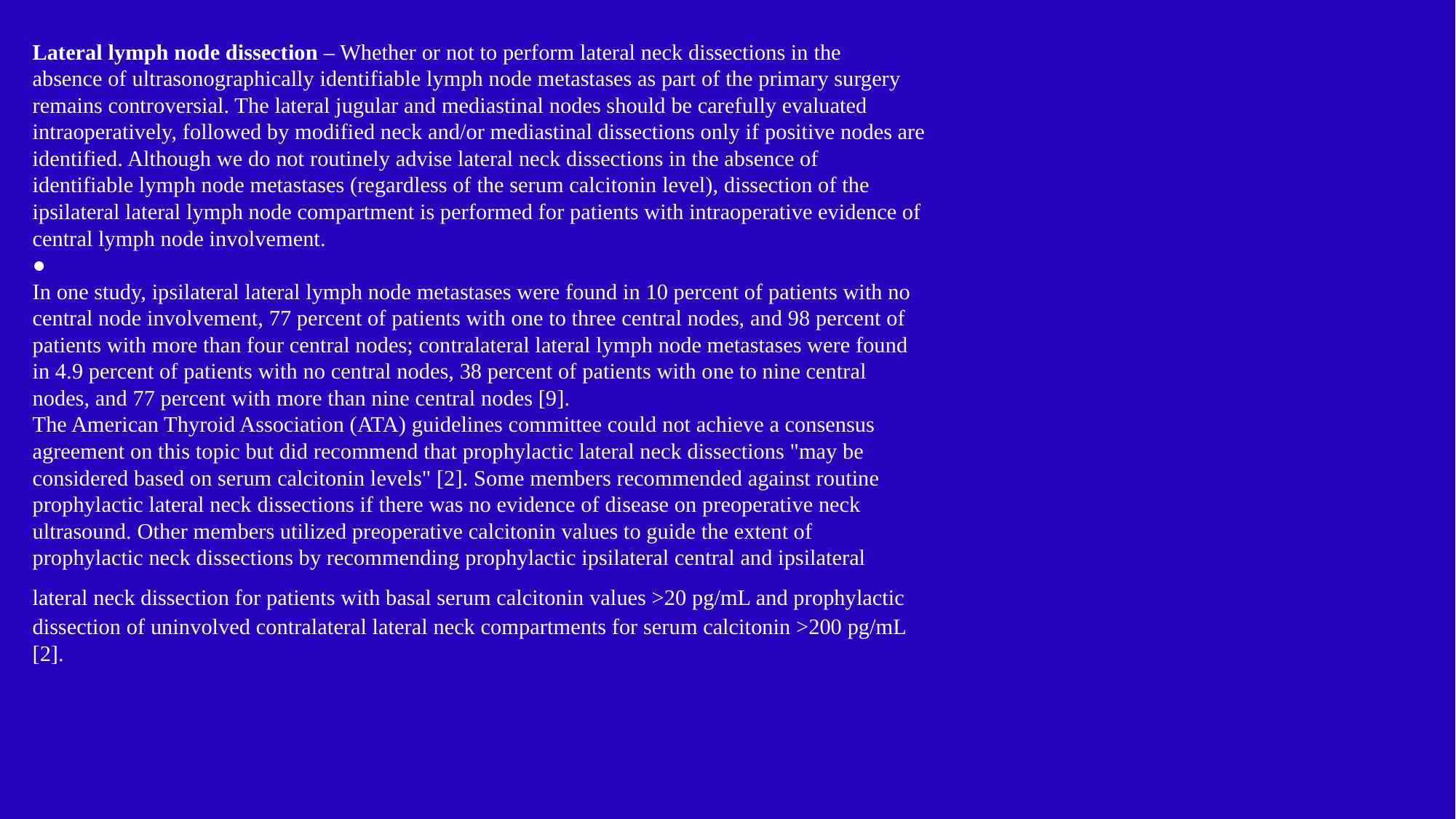

#
Lateral lymph node dissection – Whether or not to perform lateral neck dissections in the
absence of ultrasonographically identifiable lymph node metastases as part of the primary surgery
remains controversial. The lateral jugular and mediastinal nodes should be carefully evaluated
intraoperatively, followed by modified neck and/or mediastinal dissections only if positive nodes are
identified. Although we do not routinely advise lateral neck dissections in the absence of
identifiable lymph node metastases (regardless of the serum calcitonin level), dissection of the
ipsilateral lateral lymph node compartment is performed for patients with intraoperative evidence of
central lymph node involvement.
●
In one study, ipsilateral lateral lymph node metastases were found in 10 percent of patients with no
central node involvement, 77 percent of patients with one to three central nodes, and 98 percent of
patients with more than four central nodes; contralateral lateral lymph node metastases were found
in 4.9 percent of patients with no central nodes, 38 percent of patients with one to nine central
nodes, and 77 percent with more than nine central nodes [9].
The American Thyroid Association (ATA) guidelines committee could not achieve a consensus
agreement on this topic but did recommend that prophylactic lateral neck dissections "may be
considered based on serum calcitonin levels" [2]. Some members recommended against routine
prophylactic lateral neck dissections if there was no evidence of disease on preoperative neck
ultrasound. Other members utilized preoperative calcitonin values to guide the extent of
prophylactic neck dissections by recommending prophylactic ipsilateral central and ipsilateral
lateral neck dissection for patients with basal serum calcitonin values >20 pg/mL and prophylactic
dissection of uninvolved contralateral lateral neck compartments for serum calcitonin >200 pg/mL
[2].